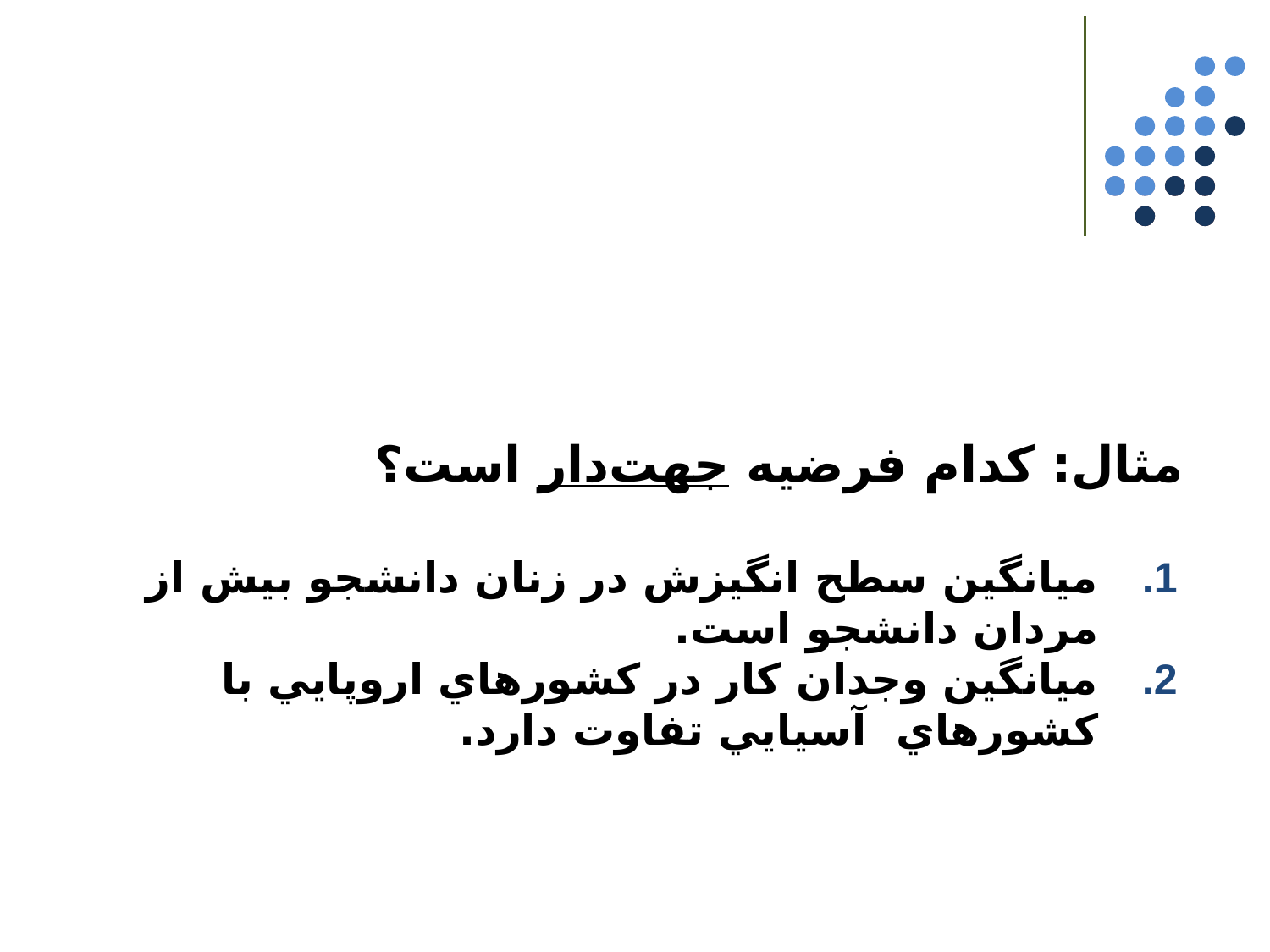

مثال: كدام فرضيه جهت‌دار است؟

ميانگين سطح انگيزش در زنان دانشجو بيش از مردان دانشجو است.
ميانگين وجدان كار در كشورهاي اروپايي با كشورهاي  آسيايي تفاوت دارد.